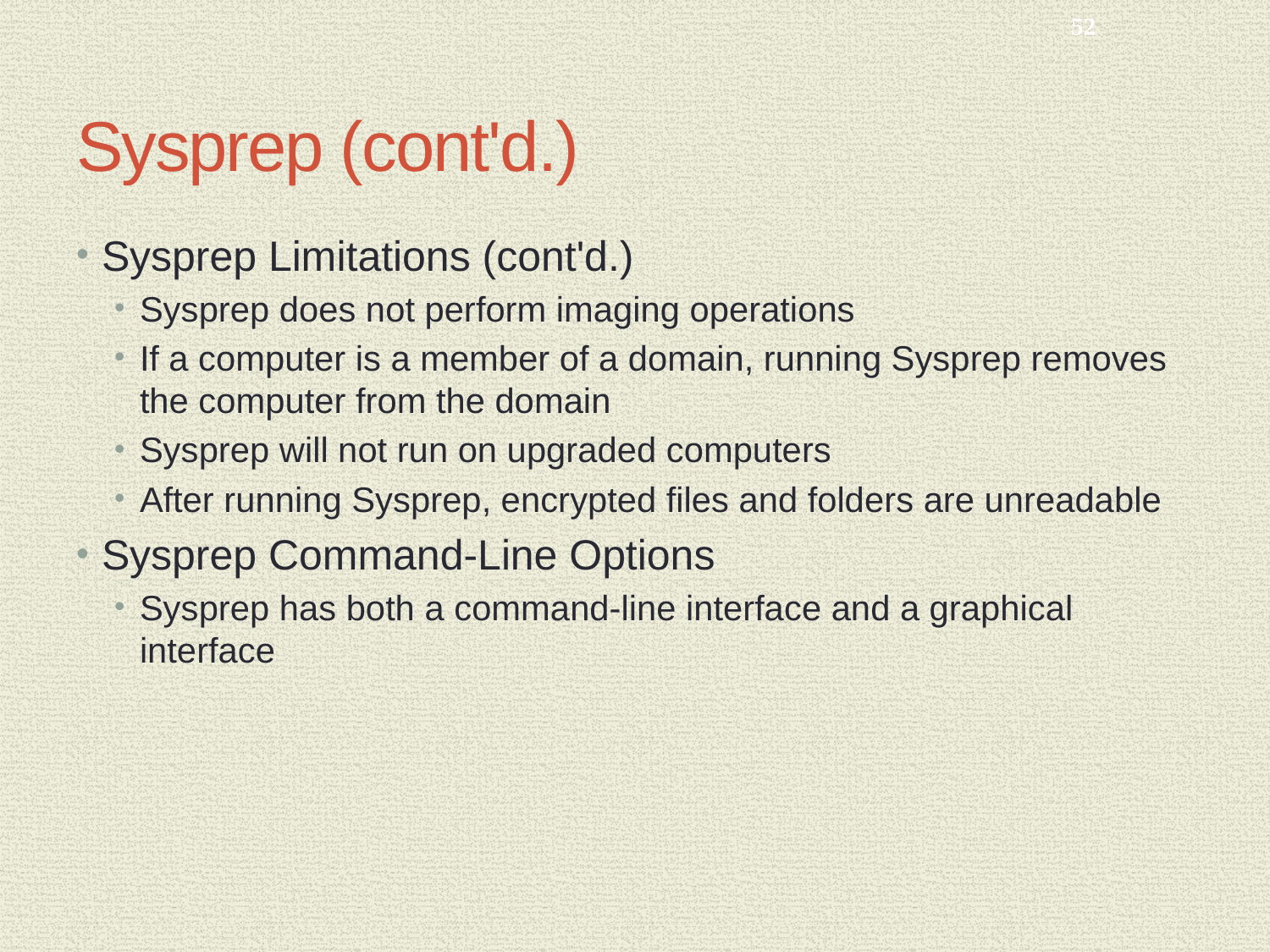

52
# Sysprep (cont'd.)
Sysprep Limitations (cont'd.)
Sysprep does not perform imaging operations
If a computer is a member of a domain, running Sysprep removes the computer from the domain
Sysprep will not run on upgraded computers
After running Sysprep, encrypted files and folders are unreadable
Sysprep Command-Line Options
Sysprep has both a command-line interface and a graphical interface